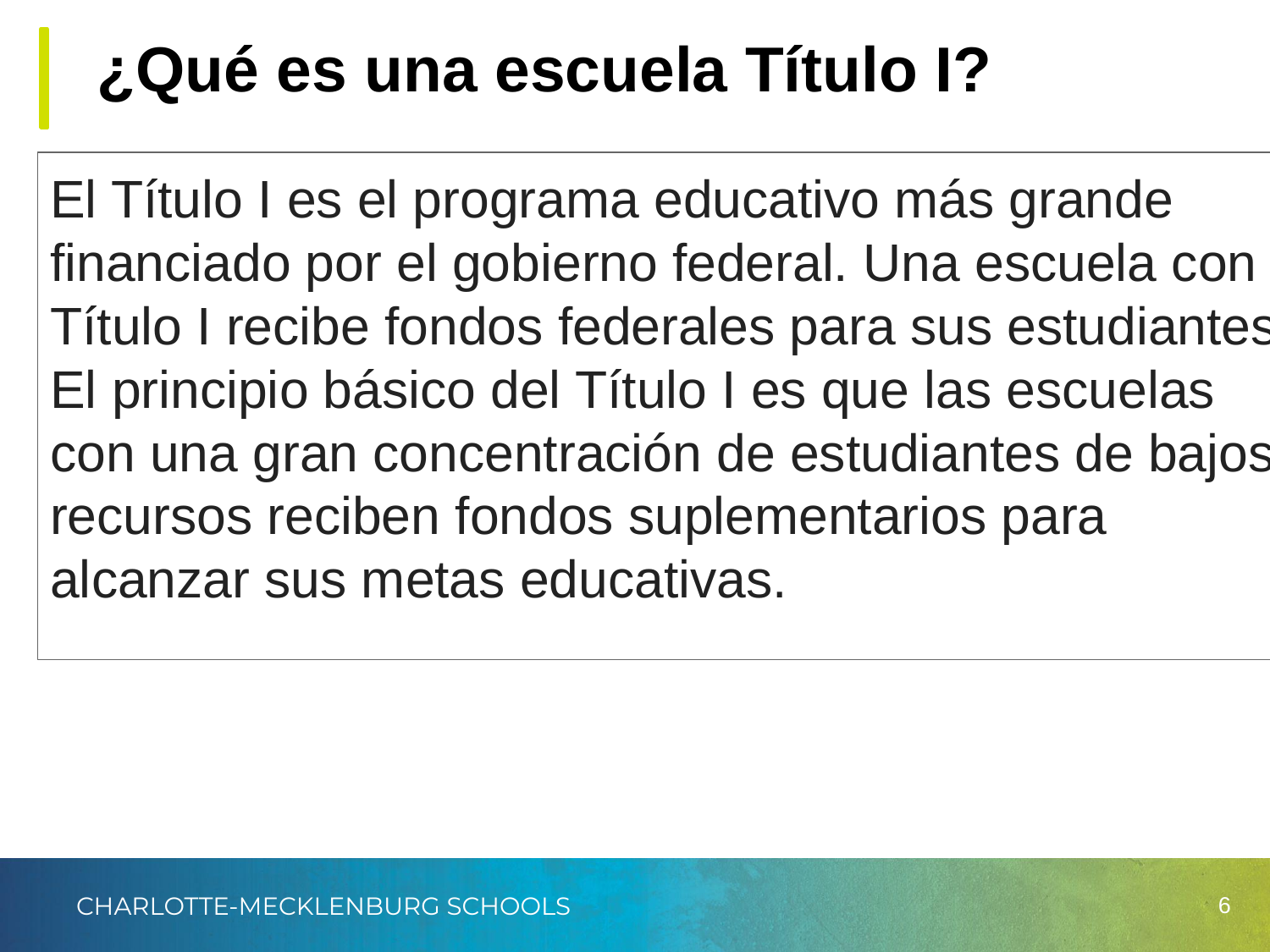

# ¿Qué es una escuela Título I?
El Título I es el programa educativo más grande financiado por el gobierno federal. Una escuela con Título I recibe fondos federales para sus estudiantes. El principio básico del Título I es que las escuelas con una gran concentración de estudiantes de bajos recursos reciben fondos suplementarios para alcanzar sus metas educativas.

6